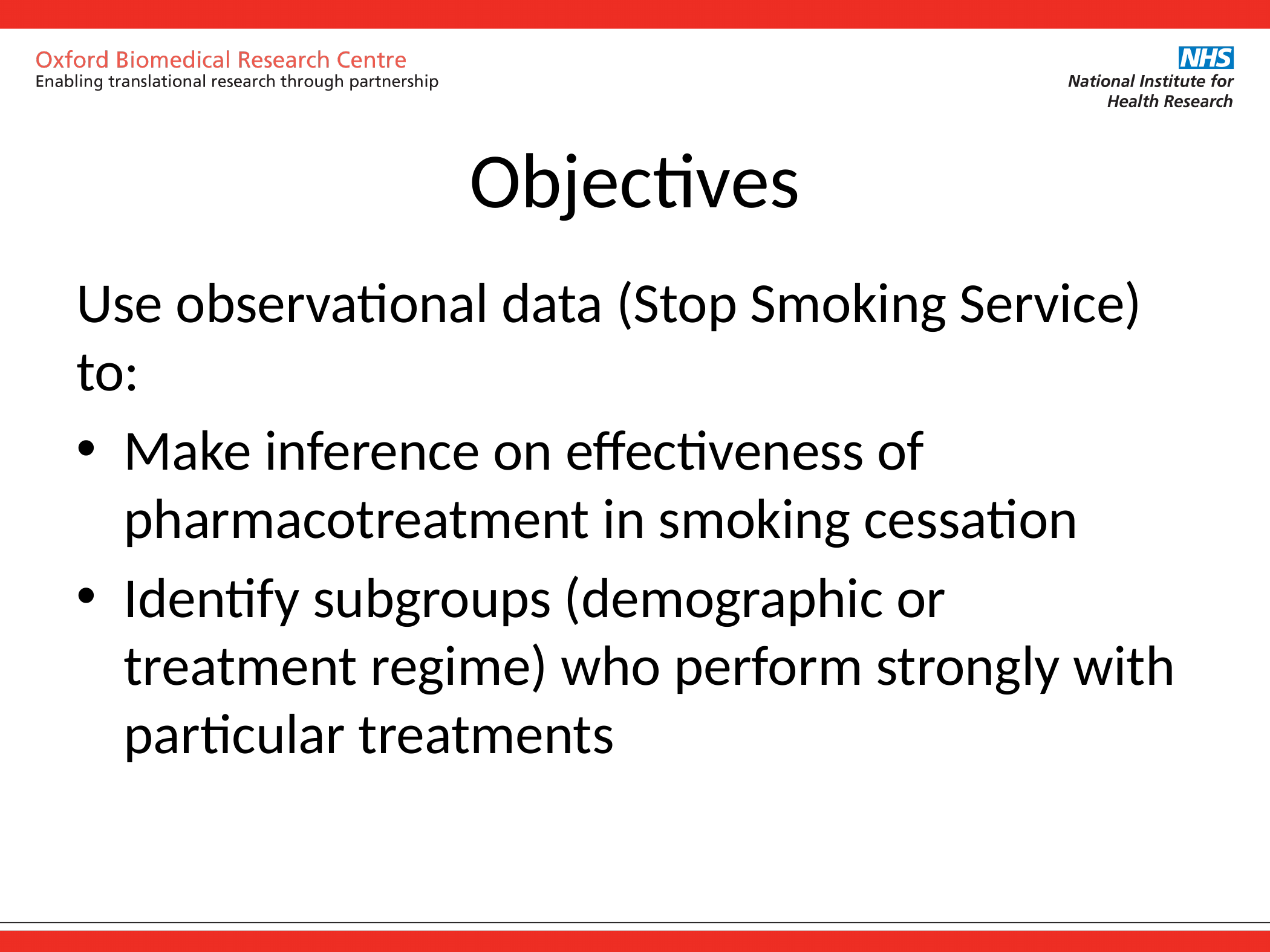

# Objectives
Use observational data (Stop Smoking Service) to:
Make inference on effectiveness of pharmacotreatment in smoking cessation
Identify subgroups (demographic or treatment regime) who perform strongly with particular treatments